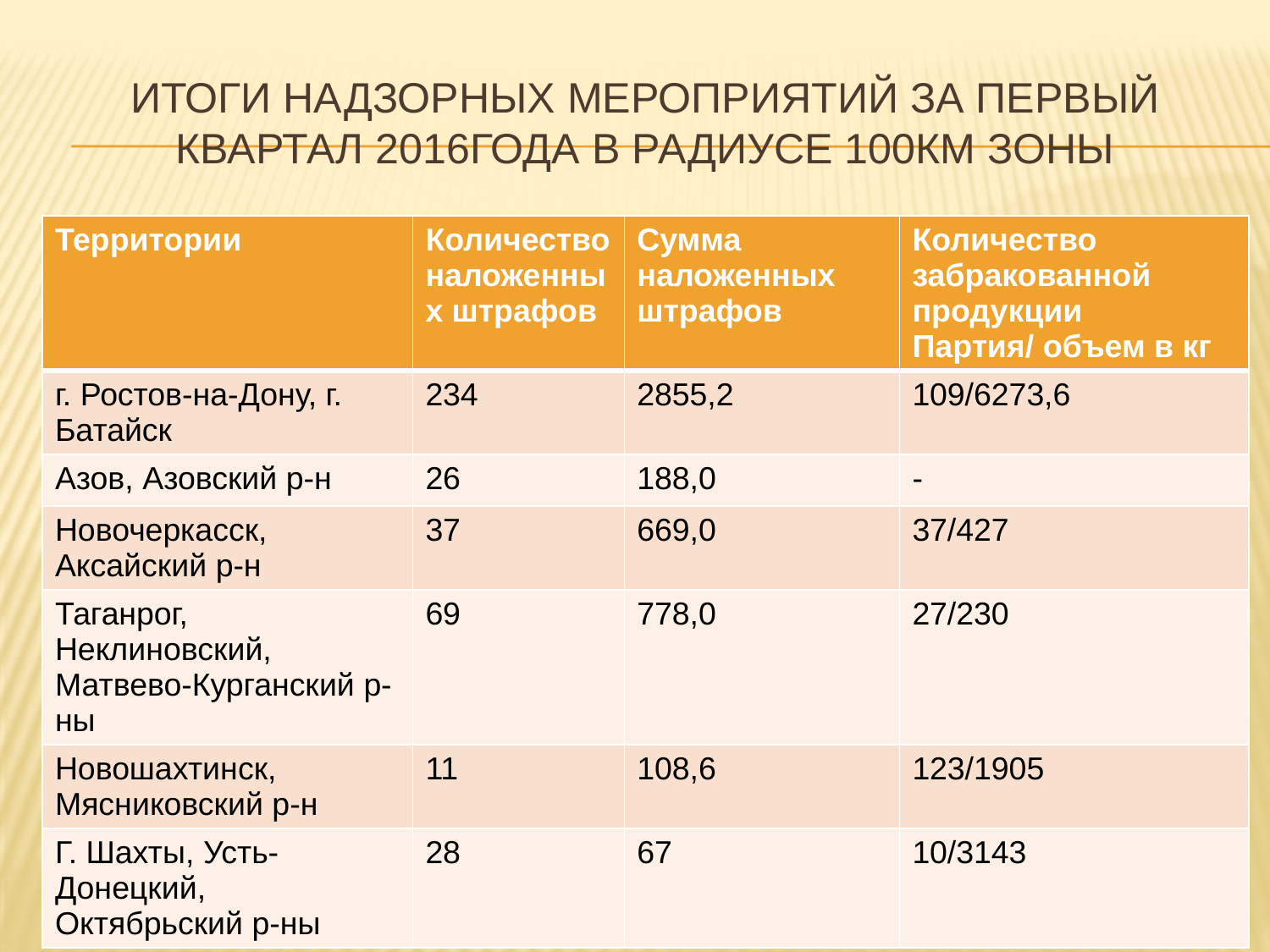

# Итоги надзорных мероприятий за первый квартал 2016года в радиусе 100км зоны
| Территории | Количество наложенных штрафов | Сумма наложенных штрафов | Количество забракованной продукции Партия/ объем в кг |
| --- | --- | --- | --- |
| г. Ростов-на-Дону, г. Батайск | 234 | 2855,2 | 109/6273,6 |
| Азов, Азовский р-н | 26 | 188,0 | - |
| Новочеркасск, Аксайский р-н | 37 | 669,0 | 37/427 |
| Таганрог, Неклиновский, Матвево-Курганский р-ны | 69 | 778,0 | 27/230 |
| Новошахтинск, Мясниковский р-н | 11 | 108,6 | 123/1905 |
| Г. Шахты, Усть-Донецкий, Октябрьский р-ны | 28 | 67 | 10/3143 |